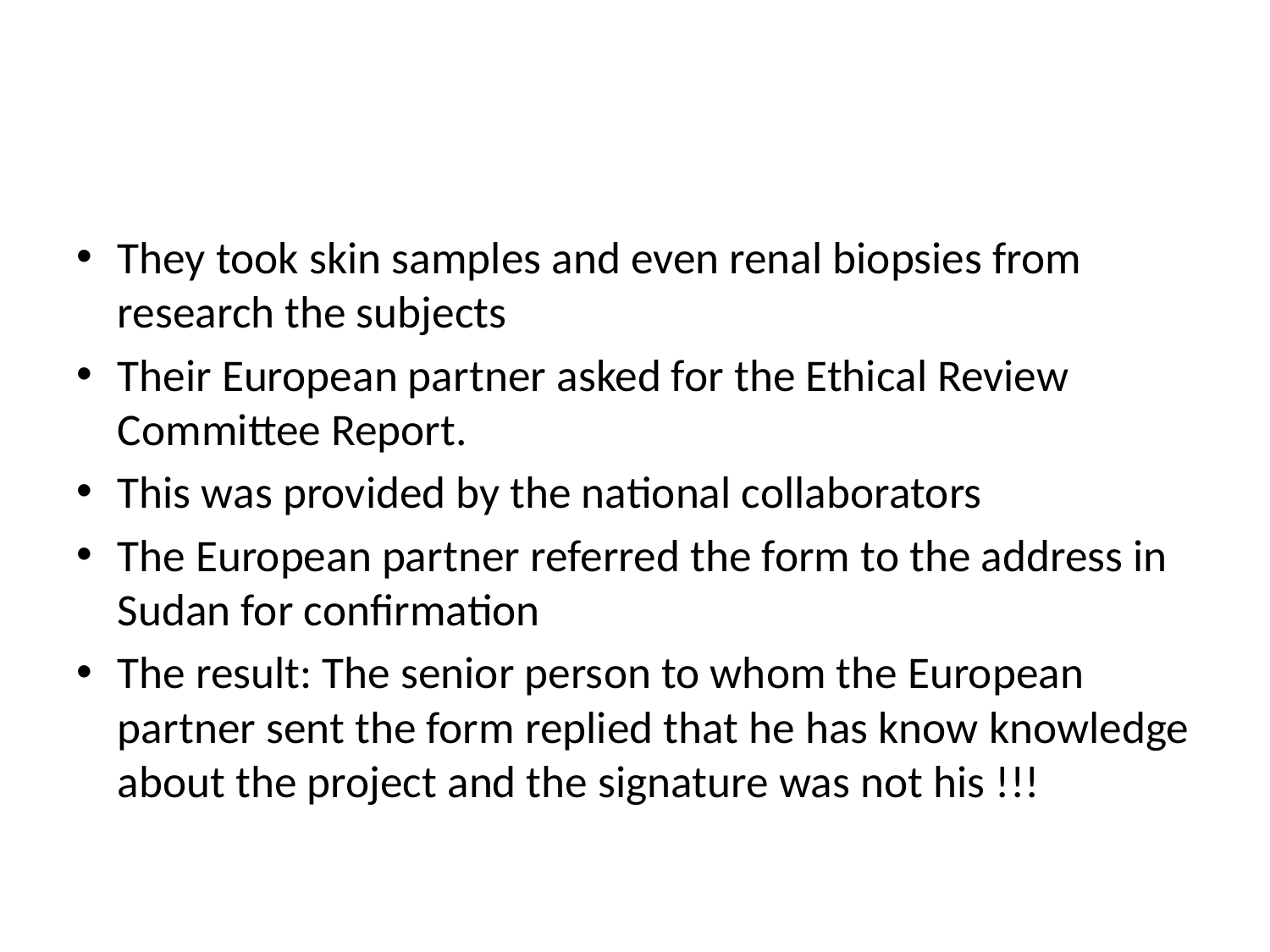

#
They took skin samples and even renal biopsies from research the subjects
Their European partner asked for the Ethical Review Committee Report.
This was provided by the national collaborators
The European partner referred the form to the address in Sudan for confirmation
The result: The senior person to whom the European partner sent the form replied that he has know knowledge about the project and the signature was not his !!!